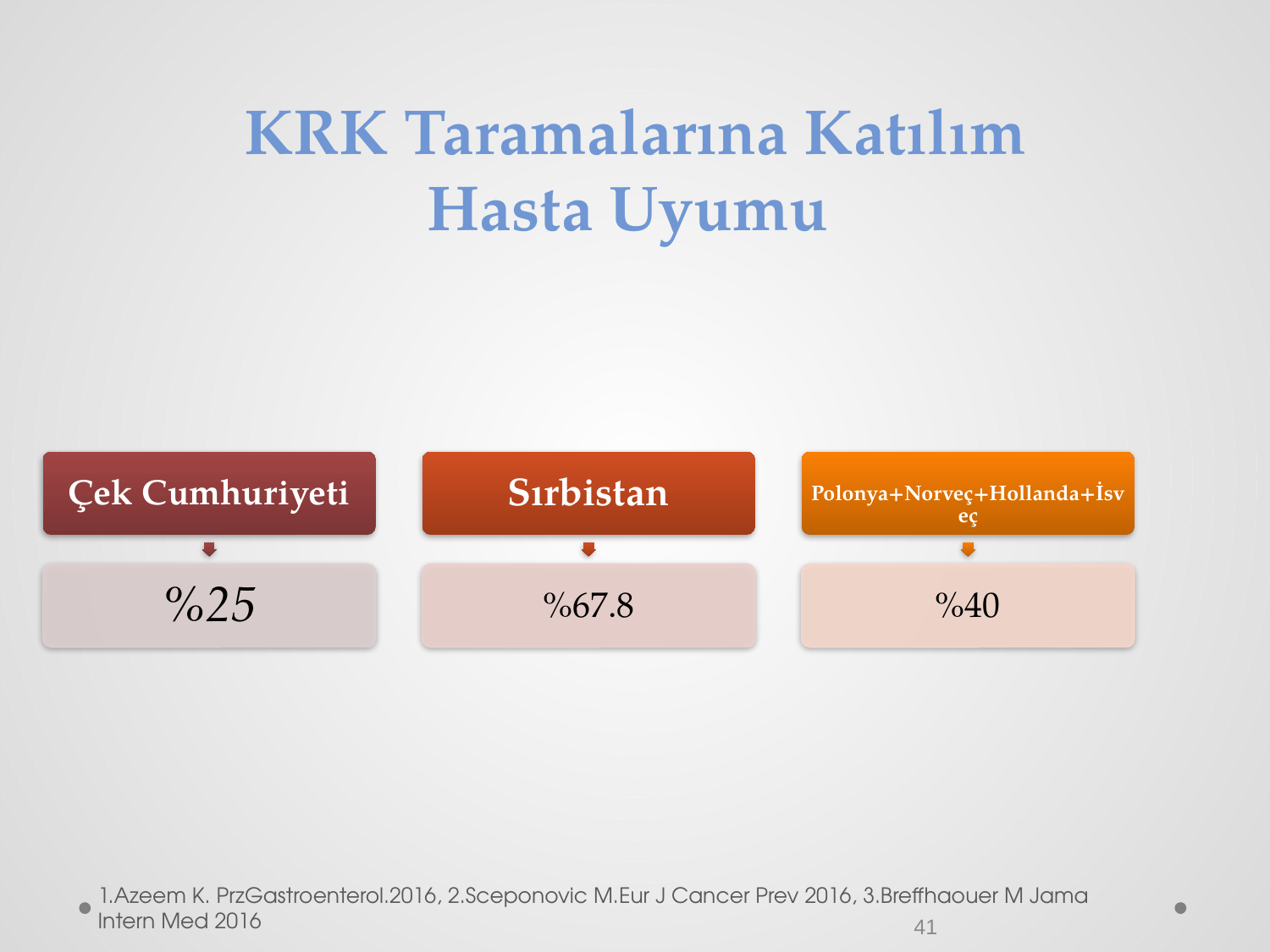

KRK Taramalarına Katılım
Hasta Uyumu
Çek Cumhuriyeti
%25
Sırbistan
%67.8
 Polonya+Norveç+Hollanda+İsveç
%40
1.Azeem K. PrzGastroenterol.2016, 2.Sceponovic M.Eur J Cancer Prev 2016, 3.Breffhaouer M Jama Intern Med 2016
41